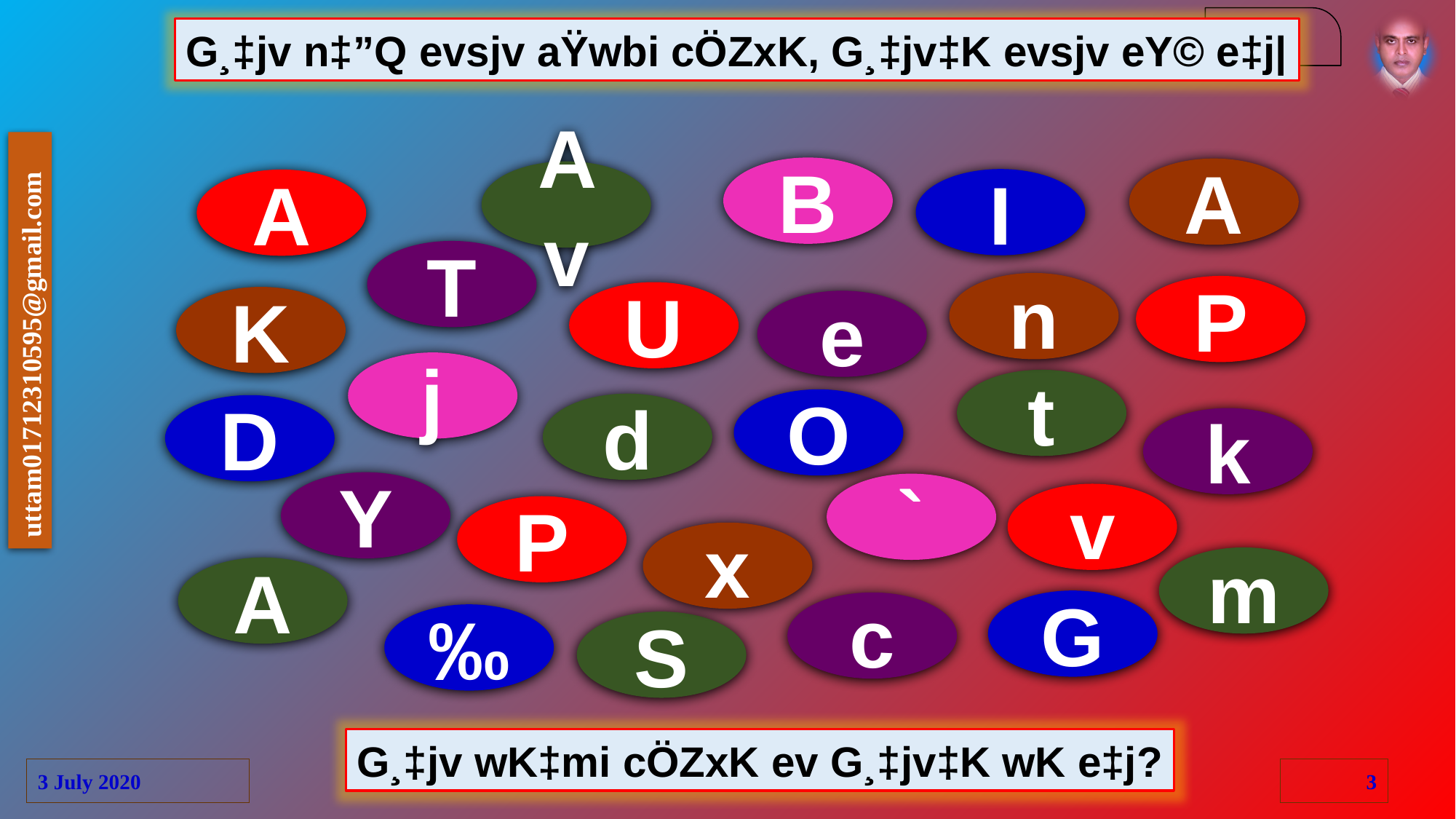

G¸‡jv n‡”Q evsjv aŸwbi cÖZxK, G¸‡jv‡K evsjv eY© e‡j|
B
A
Av
I
A
T
n
P
U
K
e
j
t
O
d
D
k
Y
`
v
P
x
m
A
G
c
‰
S
G¸‡jv wK‡mi cÖZxK ev G¸‡jv‡K wK e‡j?
3 July 2020
3